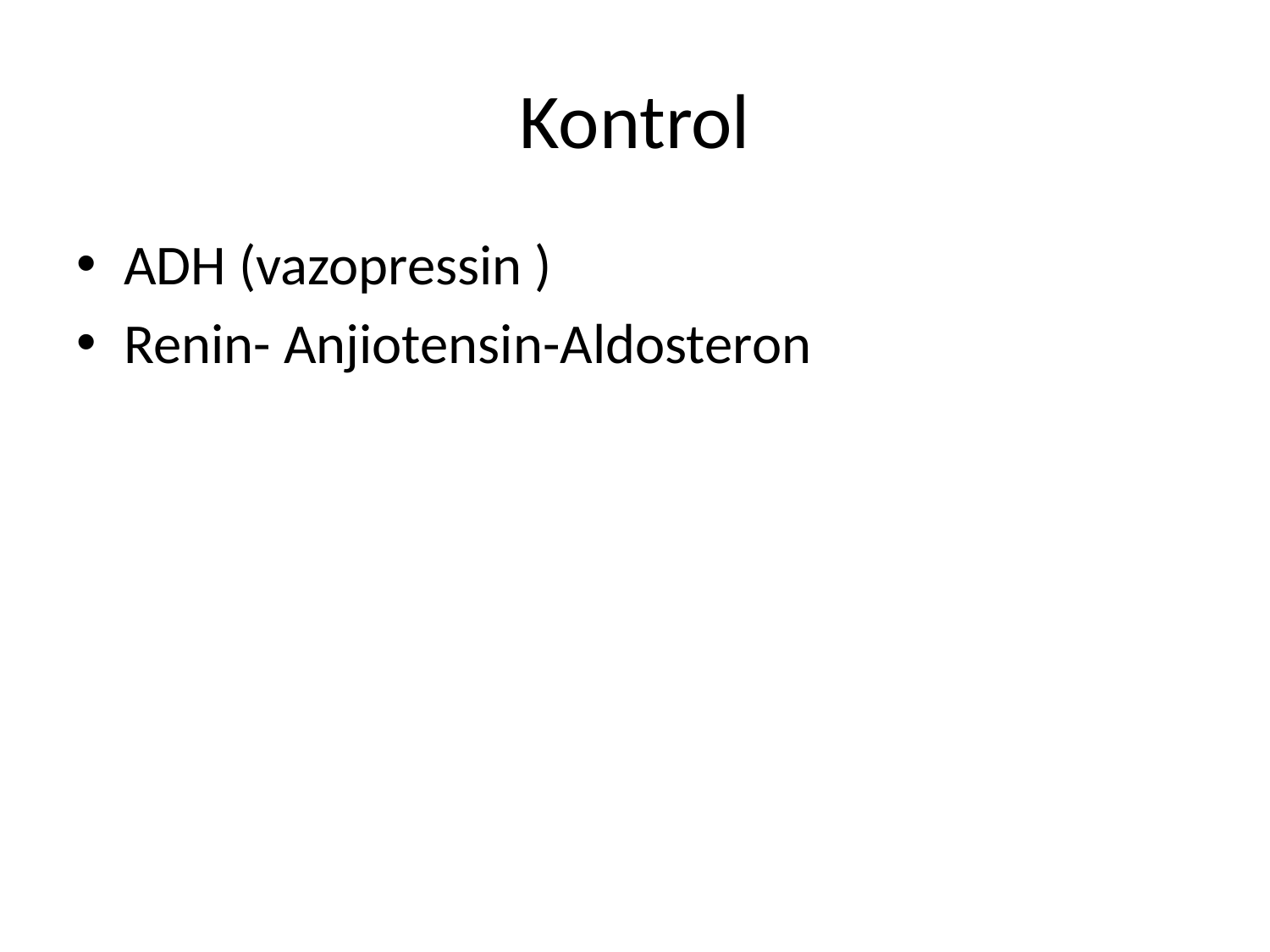

# Kontrol
ADH (vazopressin )
Renin- Anjiotensin-Aldosteron